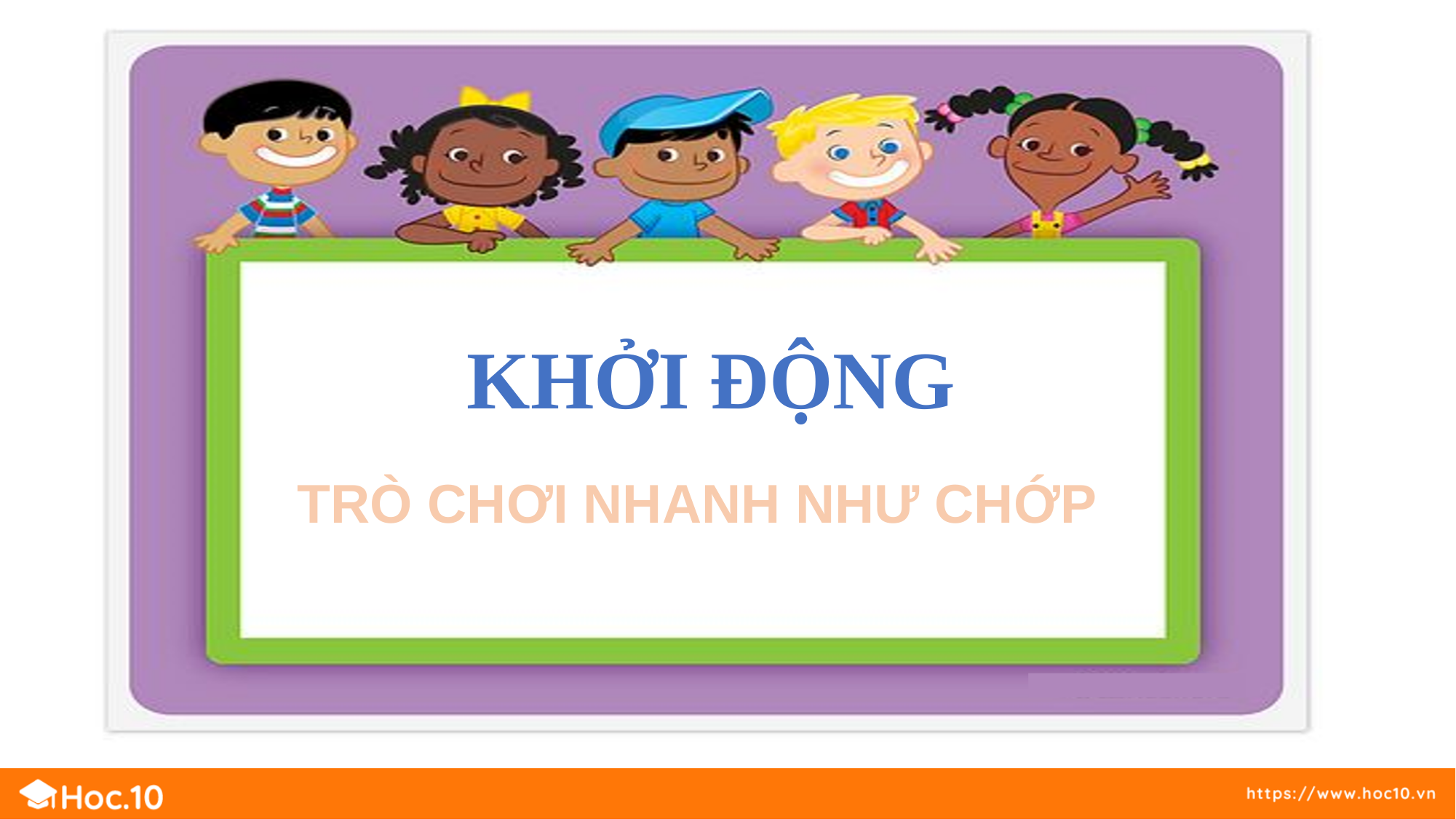

KHỞI ĐỘNG
TRÒ CHƠI NHANH NHƯ CHỚP